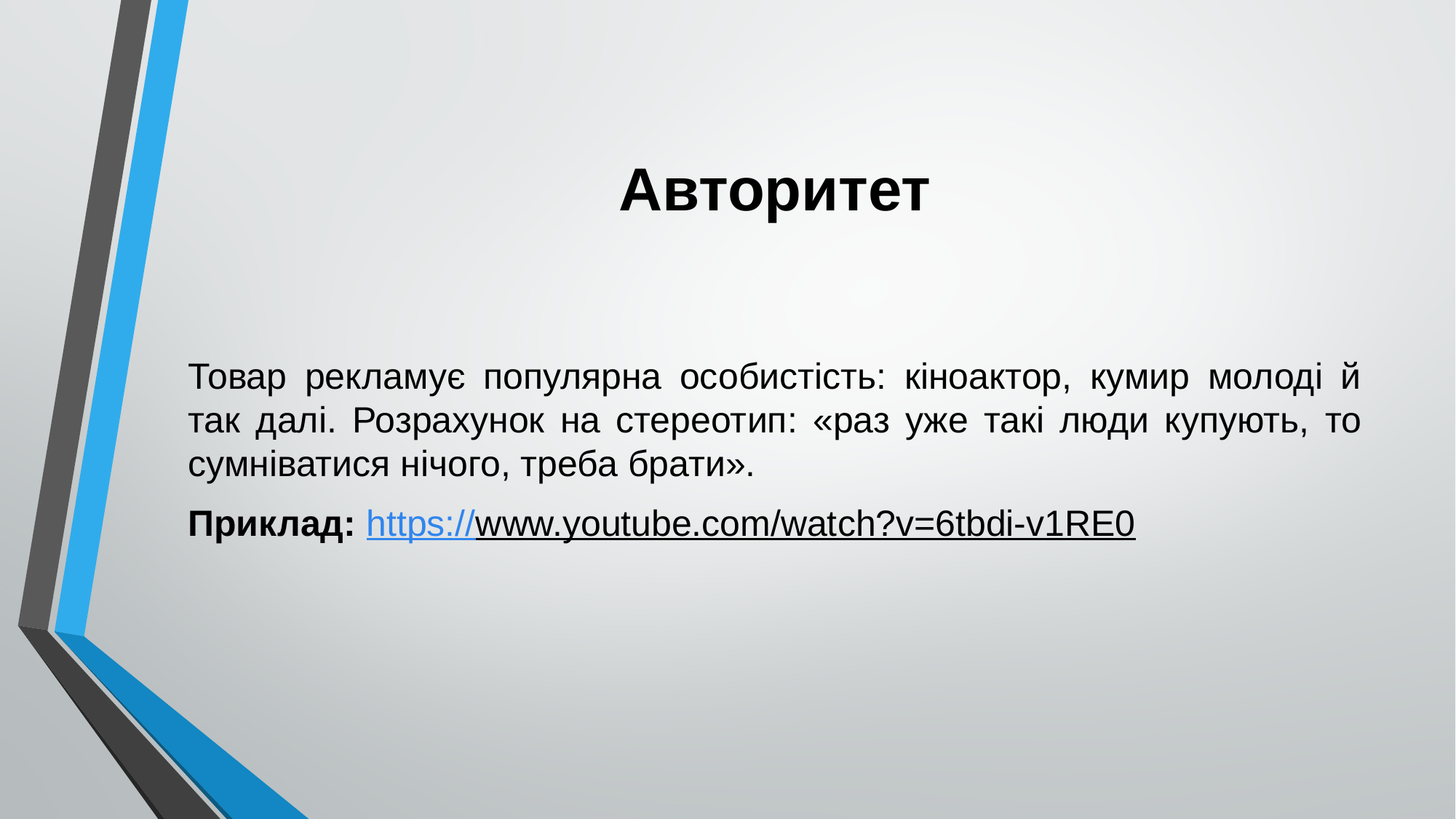

# Авторитет
Товар рекламує популярна особистість: кіноактор, кумир молоді й так далі. Розрахунок на стереотип: «раз уже такі люди купують, то сумніватися нічого, треба брати».
Приклад: https://www.youtube.com/watch?v=6tbdi-v1RE0